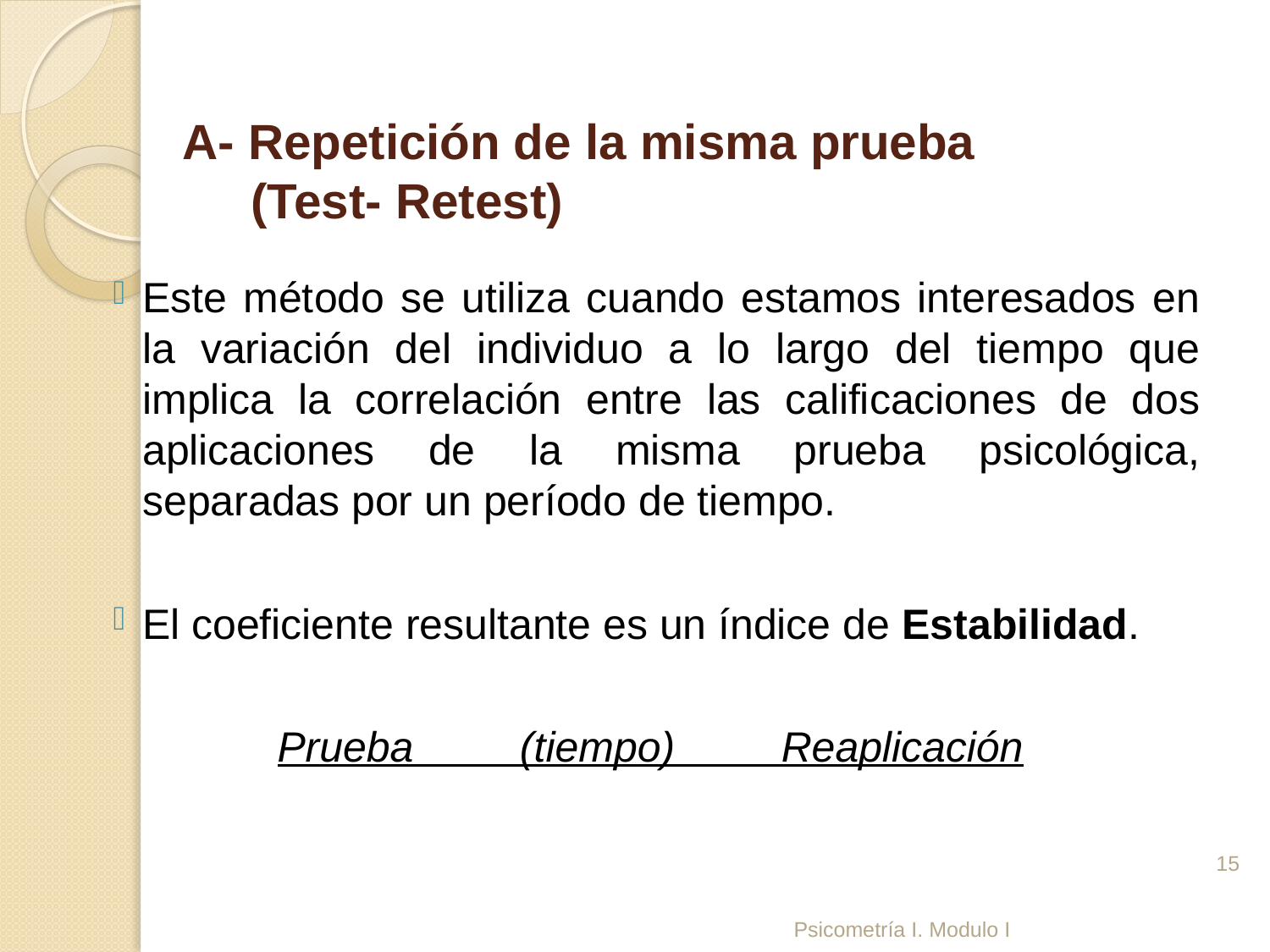

# A- Repetición de la misma prueba (Test- Retest)
Este método se utiliza cuando estamos interesados en la variación del individuo a lo largo del tiempo que implica la correlación entre las calificaciones de dos aplicaciones de la misma prueba psicológica, separadas por un período de tiempo.

El coeficiente resultante es un índice de Estabilidad.

Prueba         (tiempo)         Reaplicación
15
Psicometría I. Modulo I